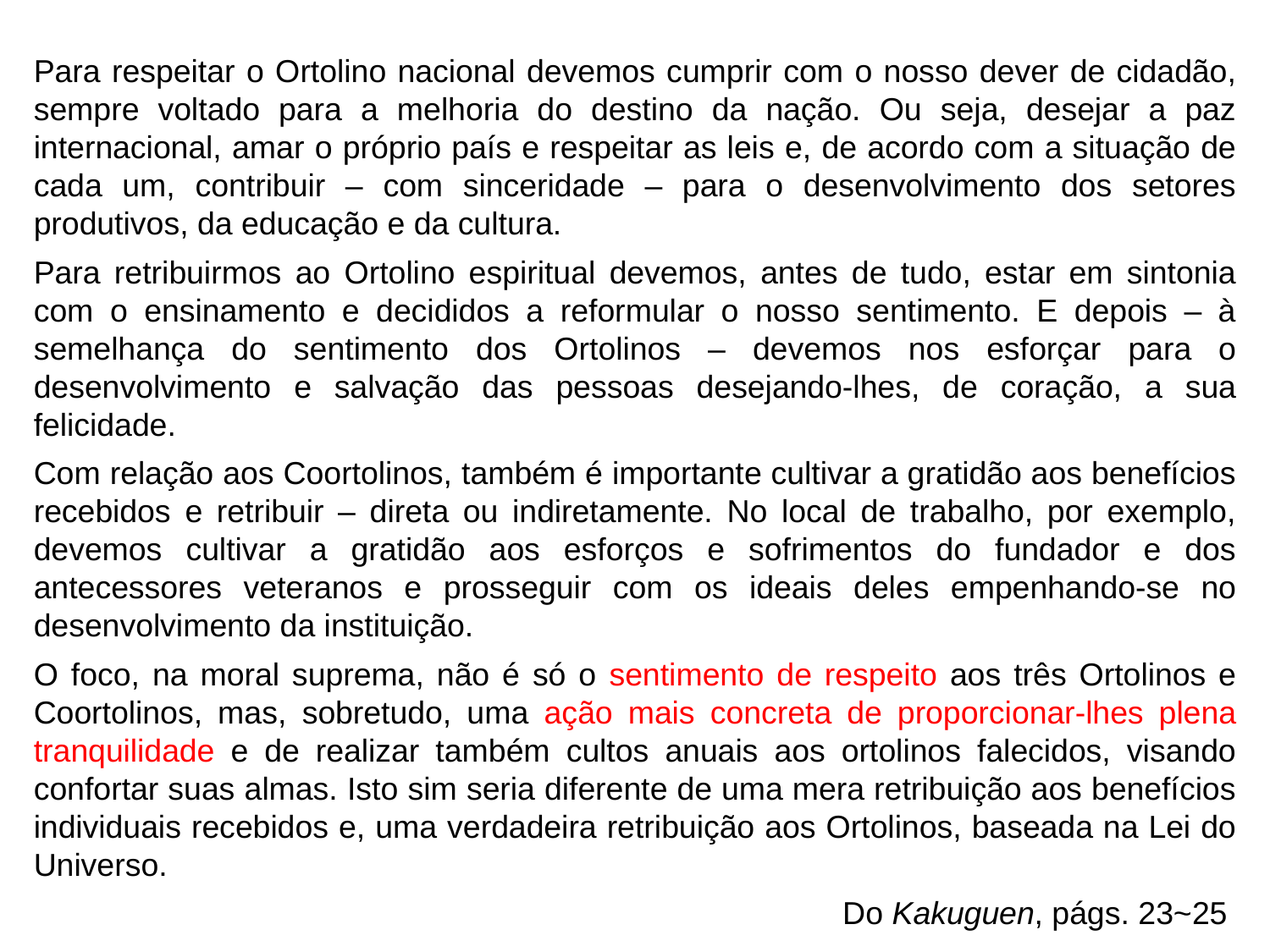

Para respeitar o Ortolino nacional devemos cumprir com o nosso dever de cidadão, sempre voltado para a melhoria do destino da nação. Ou seja, desejar a paz internacional, amar o próprio país e respeitar as leis e, de acordo com a situação de cada um, contribuir – com sinceridade – para o desenvolvimento dos setores produtivos, da educação e da cultura.
Para retribuirmos ao Ortolino espiritual devemos, antes de tudo, estar em sintonia com o ensinamento e decididos a reformular o nosso sentimento. E depois – à semelhança do sentimento dos Ortolinos – devemos nos esforçar para o desenvolvimento e salvação das pessoas desejando-lhes, de coração, a sua felicidade.
Com relação aos Coortolinos, também é importante cultivar a gratidão aos benefícios recebidos e retribuir – direta ou indiretamente. No local de trabalho, por exemplo, devemos cultivar a gratidão aos esforços e sofrimentos do fundador e dos antecessores veteranos e prosseguir com os ideais deles empenhando-se no desenvolvimento da instituição.
O foco, na moral suprema, não é só o sentimento de respeito aos três Ortolinos e Coortolinos, mas, sobretudo, uma ação mais concreta de proporcionar-lhes plena tranquilidade e de realizar também cultos anuais aos ortolinos falecidos, visando confortar suas almas. Isto sim seria diferente de uma mera retribuição aos benefícios individuais recebidos e, uma verdadeira retribuição aos Ortolinos, baseada na Lei do Universo.
Do Kakuguen, págs. 23~25